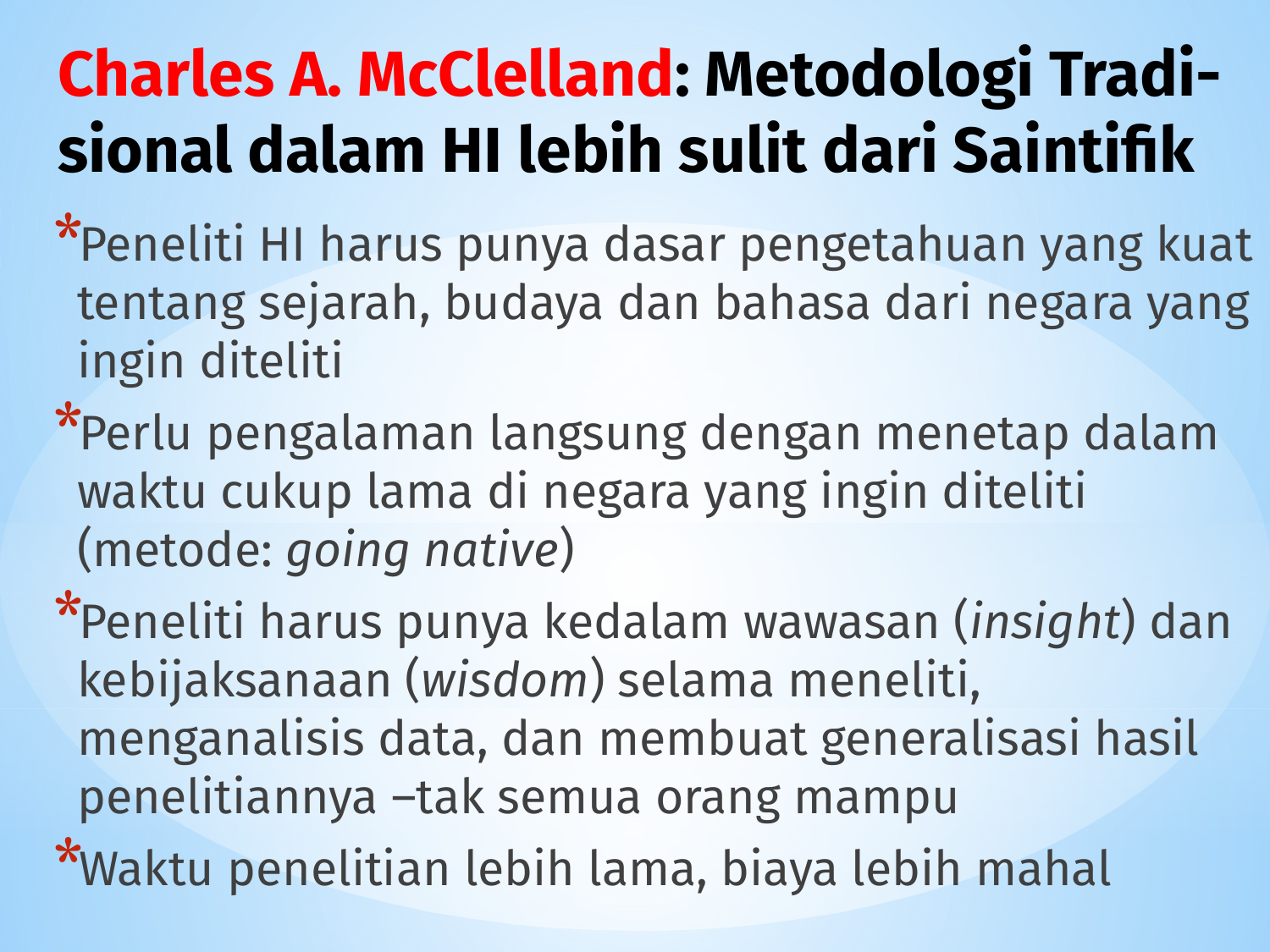

# Charles A. McClelland: Metodologi Tradi-sional dalam HI lebih sulit dari Saintifik
Peneliti HI harus punya dasar pengetahuan yang kuat tentang sejarah, budaya dan bahasa dari negara yang ingin diteliti
Perlu pengalaman langsung dengan menetap dalam waktu cukup lama di negara yang ingin diteliti (metode: going native)
Peneliti harus punya kedalam wawasan (insight) dan kebijaksanaan (wisdom) selama meneliti, menganalisis data, dan membuat generalisasi hasil penelitiannya –tak semua orang mampu
Waktu penelitian lebih lama, biaya lebih mahal